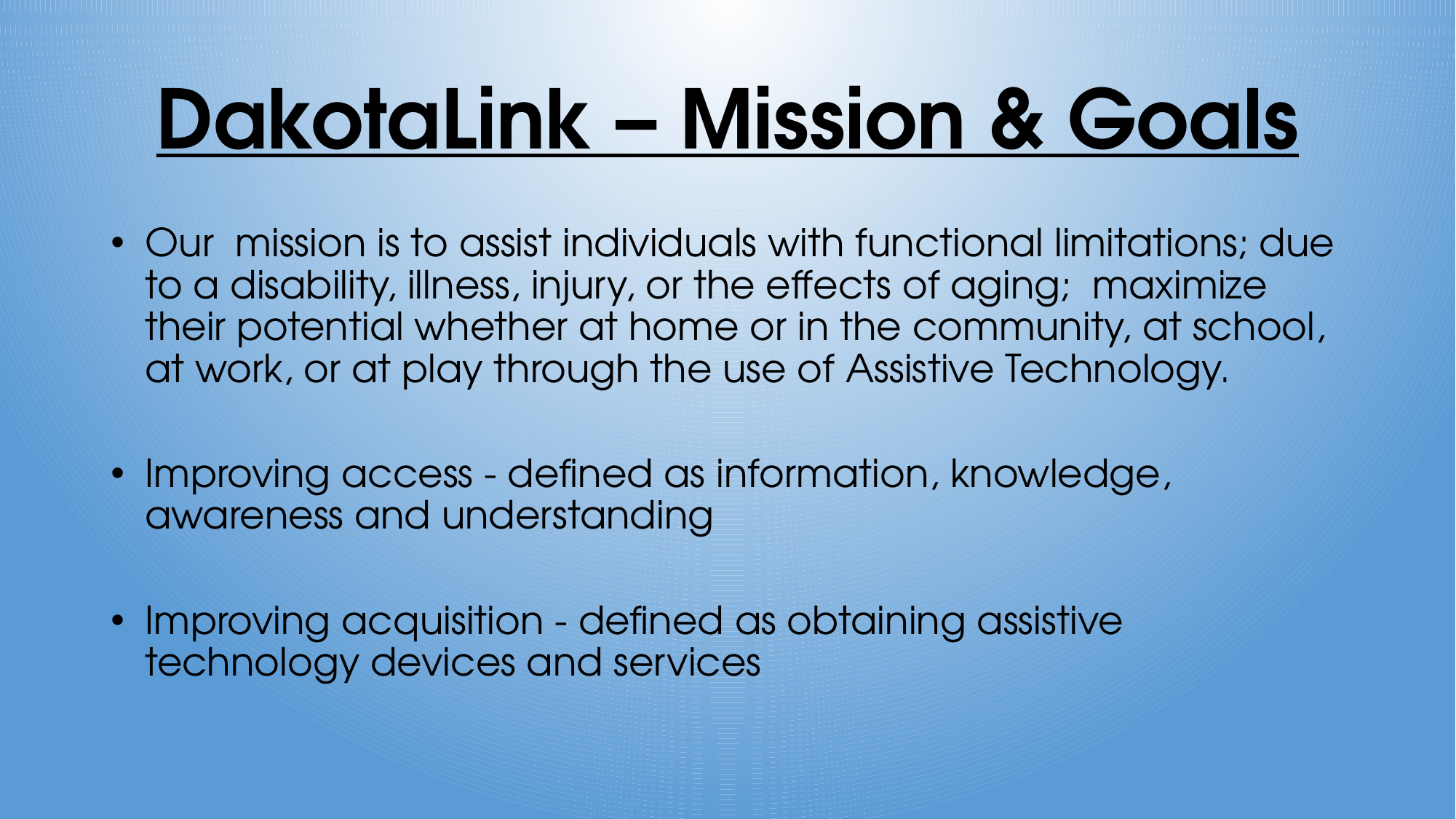

# DakotaLink – Mission & Goals
Our  mission is to assist individuals with functional limitations; due to a disability, illness, injury, or the effects of aging;  maximize their potential whether at home or in the community, at school, at work, or at play through the use of Assistive Technology.

Improving access - defined as information, knowledge, awareness and understanding

Improving acquisition - defined as obtaining assistive technology devices and services